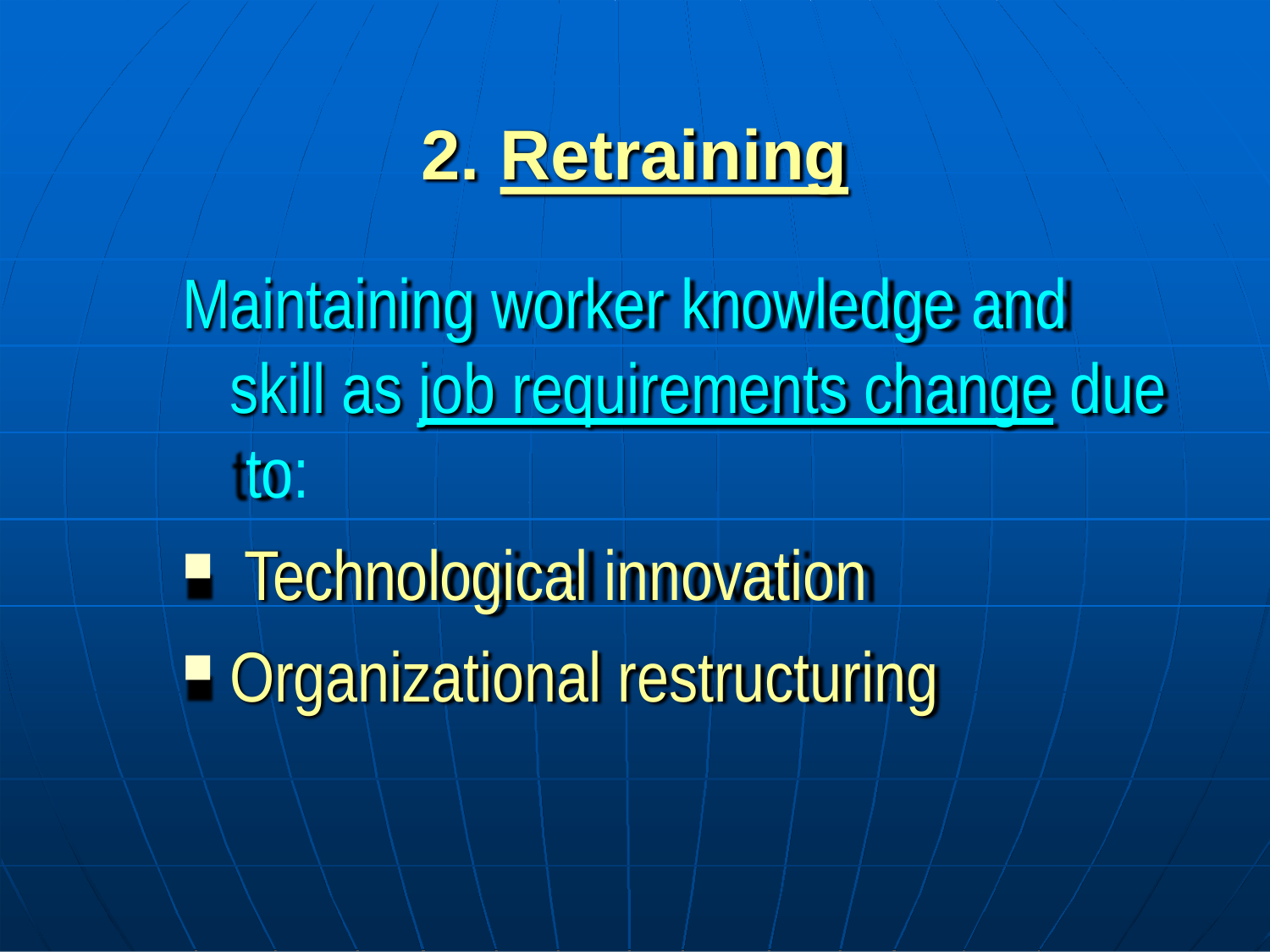

2. Retraining
Maintaining worker knowledge and  skill as job requirements change due  to:
Technological innovation
Organizational restructuring